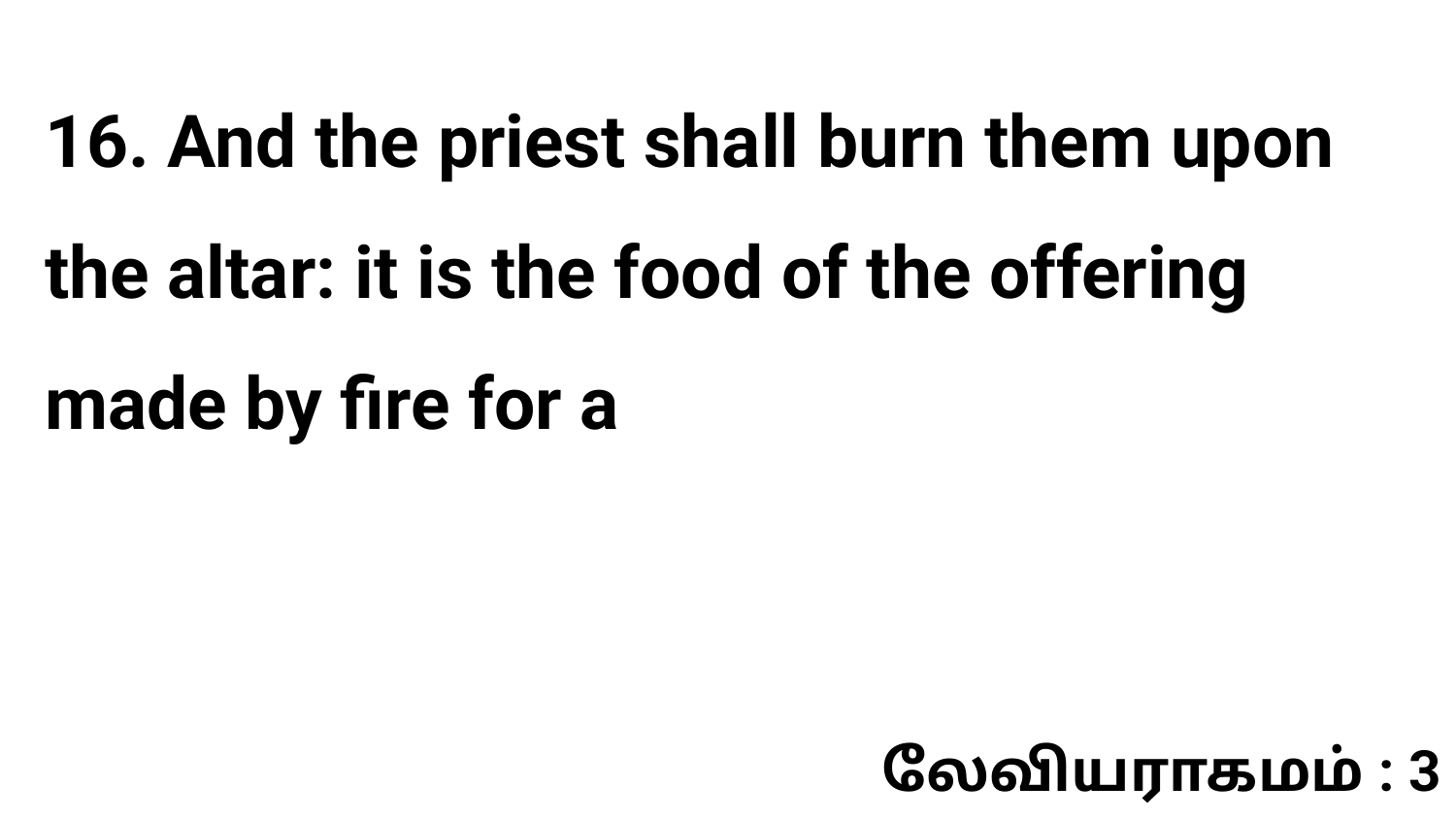

16. And the priest shall burn them upon the altar: it is the food of the offering made by fire for a
லேவியராகமம் : 3